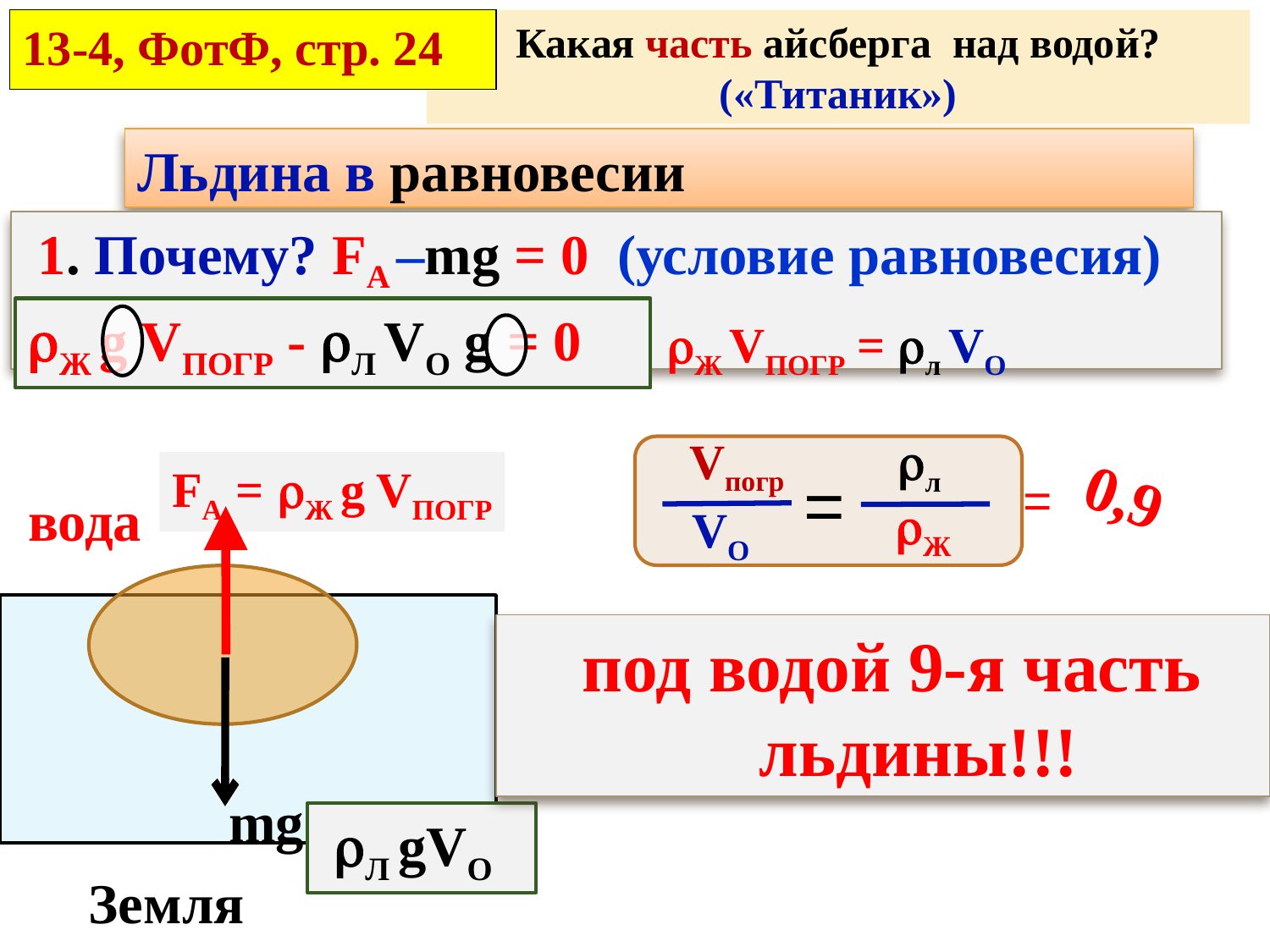

Задача №
13-4, ФотФ, стр. 24
Какая часть айсберга  над водой? («Титаник»)
Льдина в равновесии

 1. Почему? FA –mg = 0  (условие равновесия)
ρЖ g VПОГР - ρЛ VО g = 0

ρЖ VПОГР = ρл VО

Vпогр
=
VО
 ρл
ρЖ

0,9
FA  =  ρЖ g VПОГР
=
вода

 под водой 9-я часть льдины!!!
mg
 ρЛ gVО
Земля